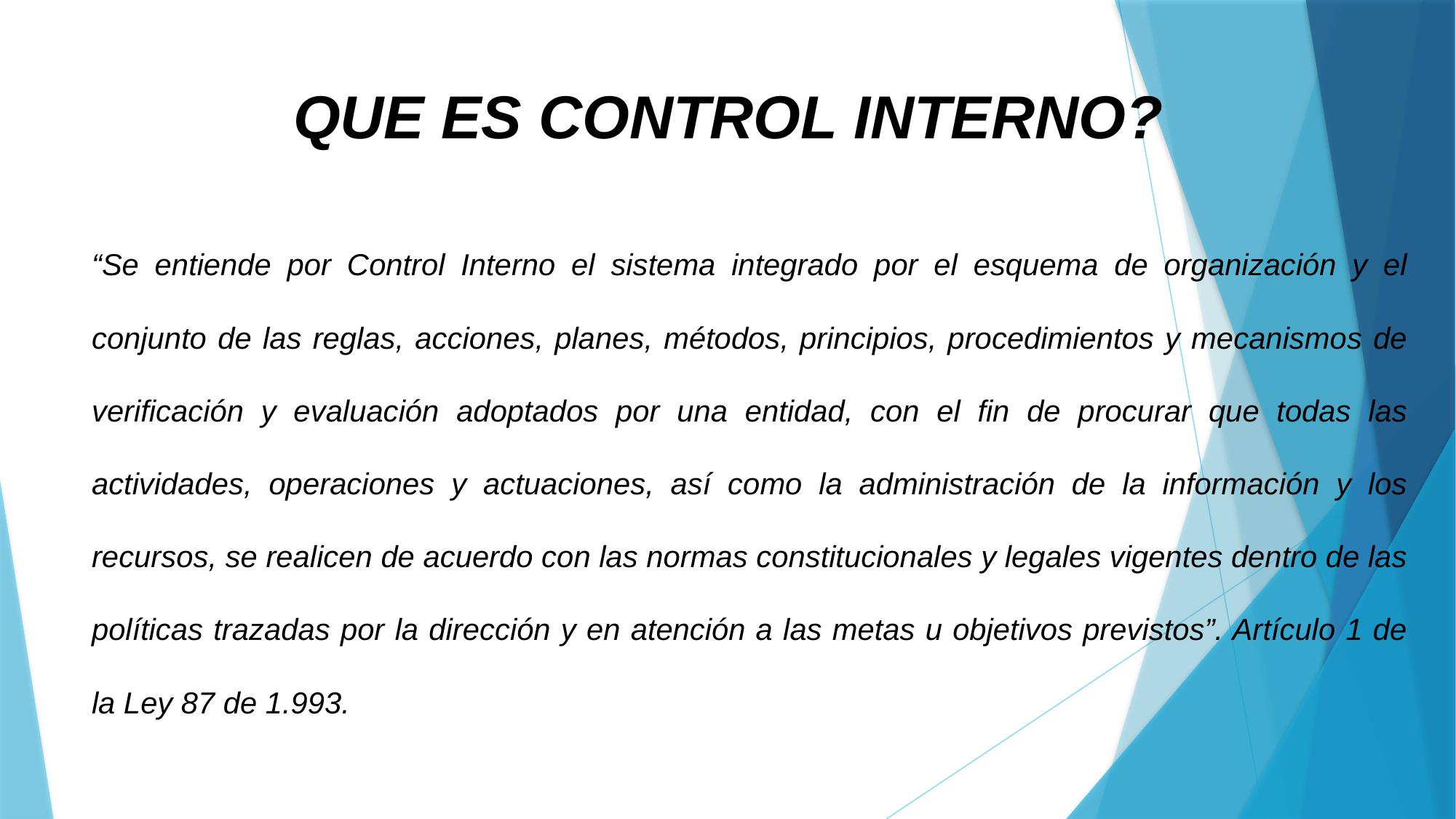

# QUE ES CONTROL INTERNO?
“Se entiende por Control Interno el sistema integrado por el esquema de organización y el conjunto de las reglas, acciones, planes, métodos, principios, procedimientos y mecanismos de verificación y evaluación adoptados por una entidad, con el fin de procurar que todas las actividades, operaciones y actuaciones, así como la administración de la información y los recursos, se realicen de acuerdo con las normas constitucionales y legales vigentes dentro de las políticas trazadas por la dirección y en atención a las metas u objetivos previstos”. Artículo 1 de la Ley 87 de 1.993.